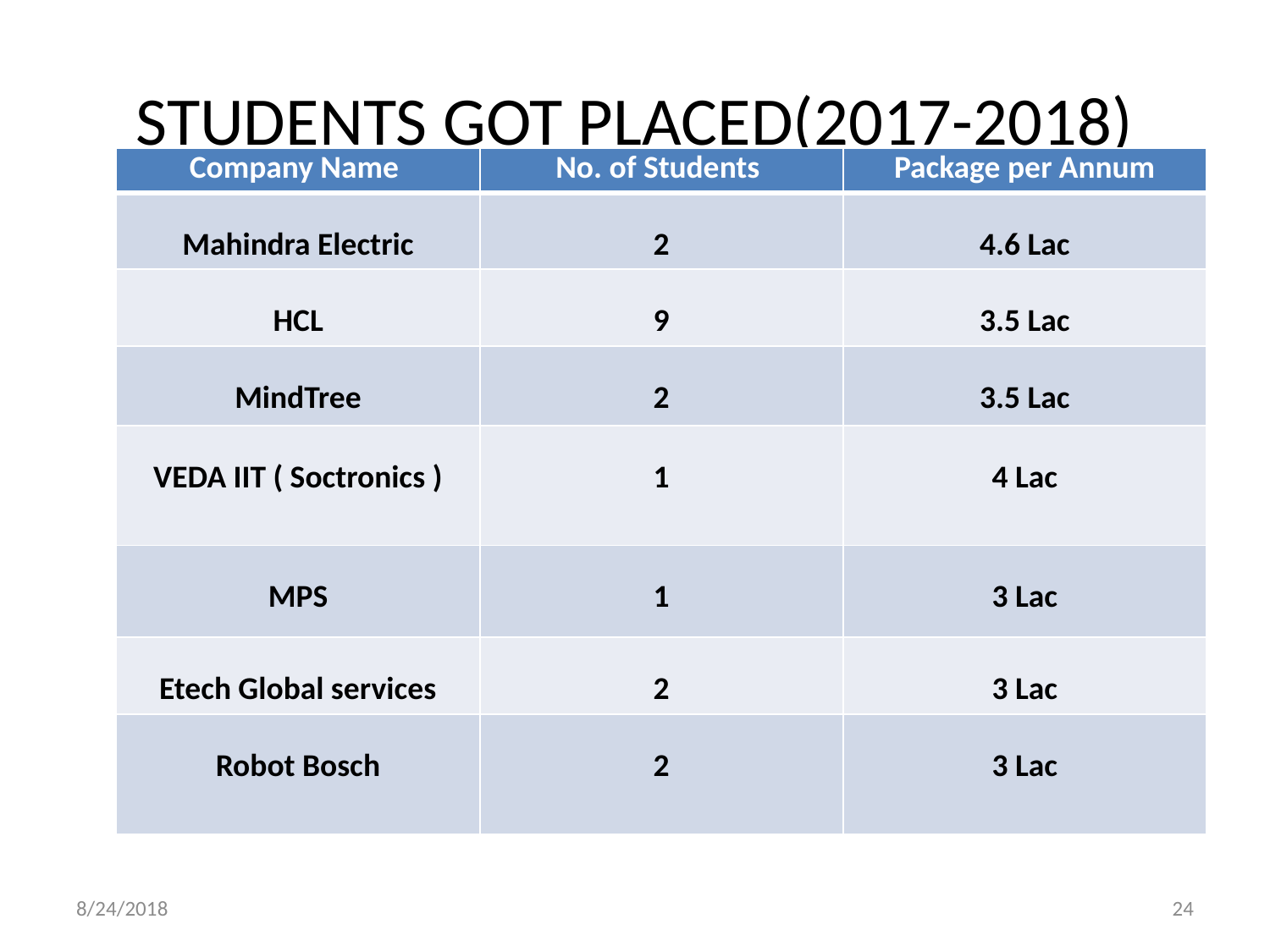

# STUDENTS GOT PLACED(2017-2018)
| Company Name | No. of Students | Package per Annum |
| --- | --- | --- |
| Mahindra Electric | 2 | 4.6 Lac |
| HCL | 9 | 3.5 Lac |
| MindTree | 2 | 3.5 Lac |
| VEDA IIT ( Soctronics ) | 1 | 4 Lac |
| MPS | 1 | 3 Lac |
| Etech Global services | 2 | 3 Lac |
| Robot Bosch | 2 | 3 Lac |
8/24/2018
24